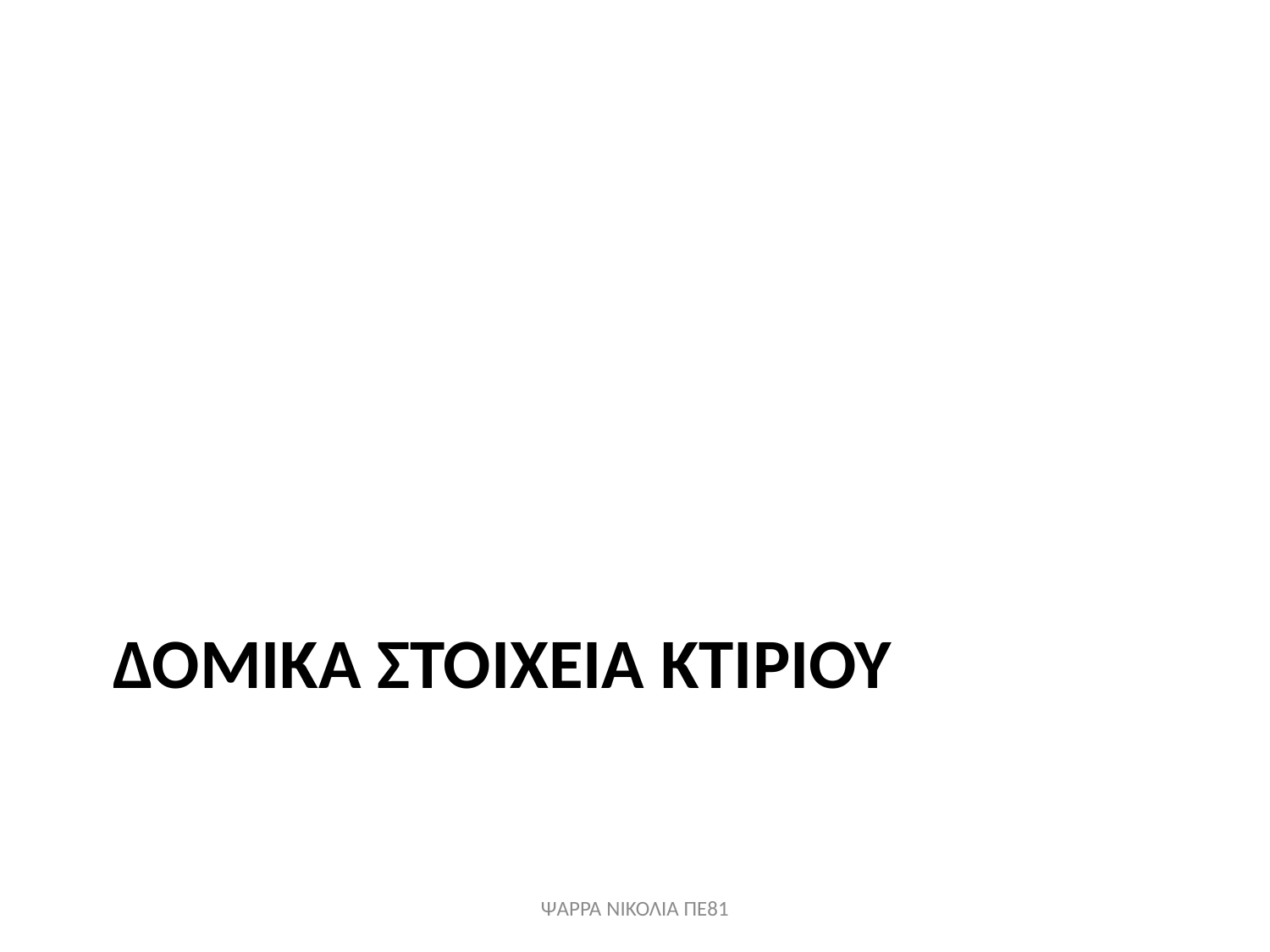

# ΔΟΜΙΚΑ ΣΤΟΙΧΕΙΑ ΚΤΙΡΙΟΥ
ΨΑΡΡΑ ΝΙΚΟΛΙΑ ΠΕ81